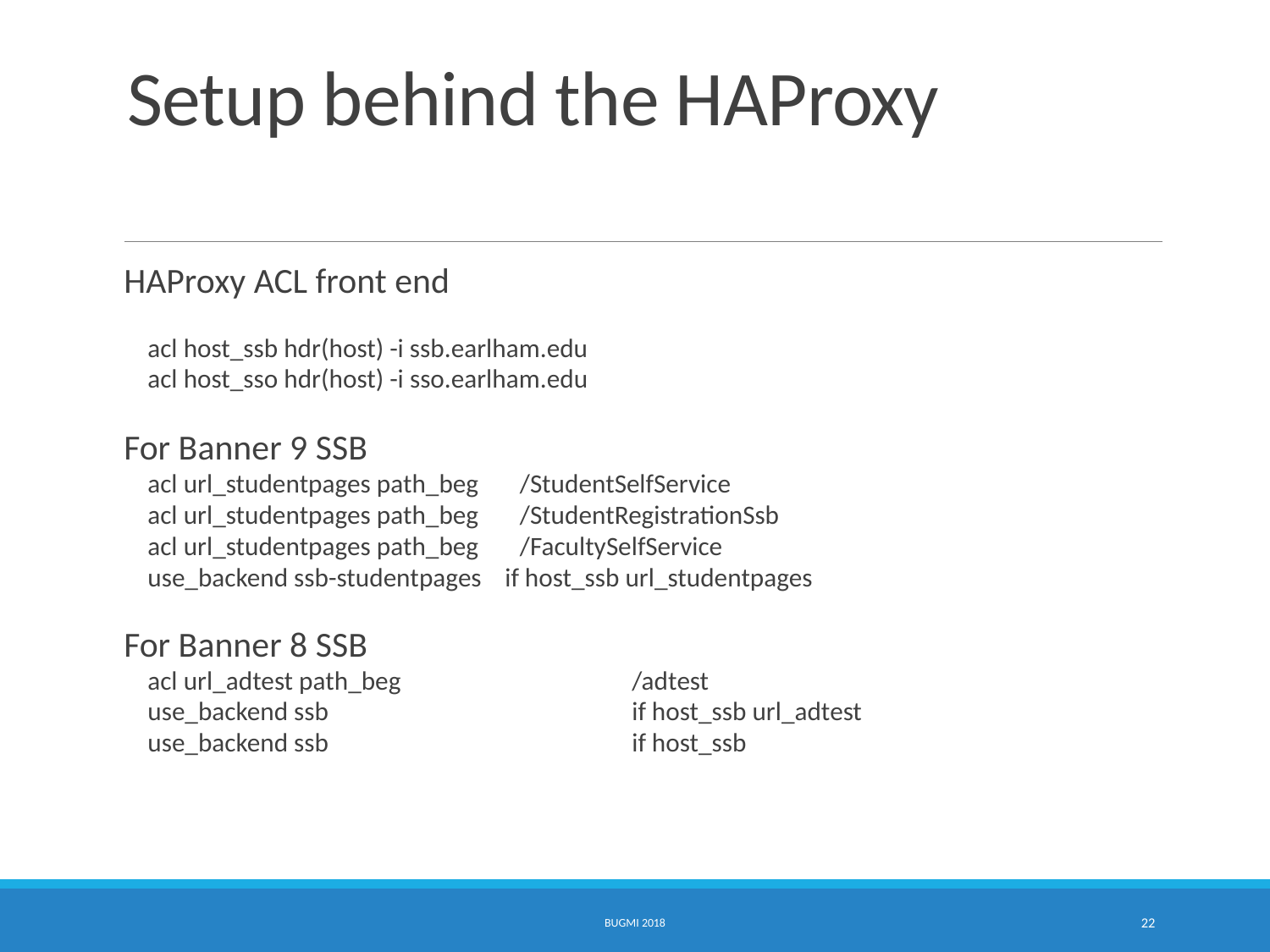

# Setup behind the HAProxy
HAProxy ACL front end

    acl host_ssb hdr(host) -i ssb.earlham.edu
    acl host_sso hdr(host) -i sso.earlham.edu

For Banner 9 SSB
    acl url_studentpages path_beg       /StudentSelfService
    acl url_studentpages path_beg       /StudentRegistrationSsb
    acl url_studentpages path_beg       /FacultySelfService
    use_backend ssb-studentpages   	if host_ssb url_studentpages

For Banner 8 SSB
    acl url_adtest path_beg      	         	/adtest
    use_backend ssb			if host_ssb url_adtest
    use_backend ssb			if host_ssb

BUGMI 2018
22